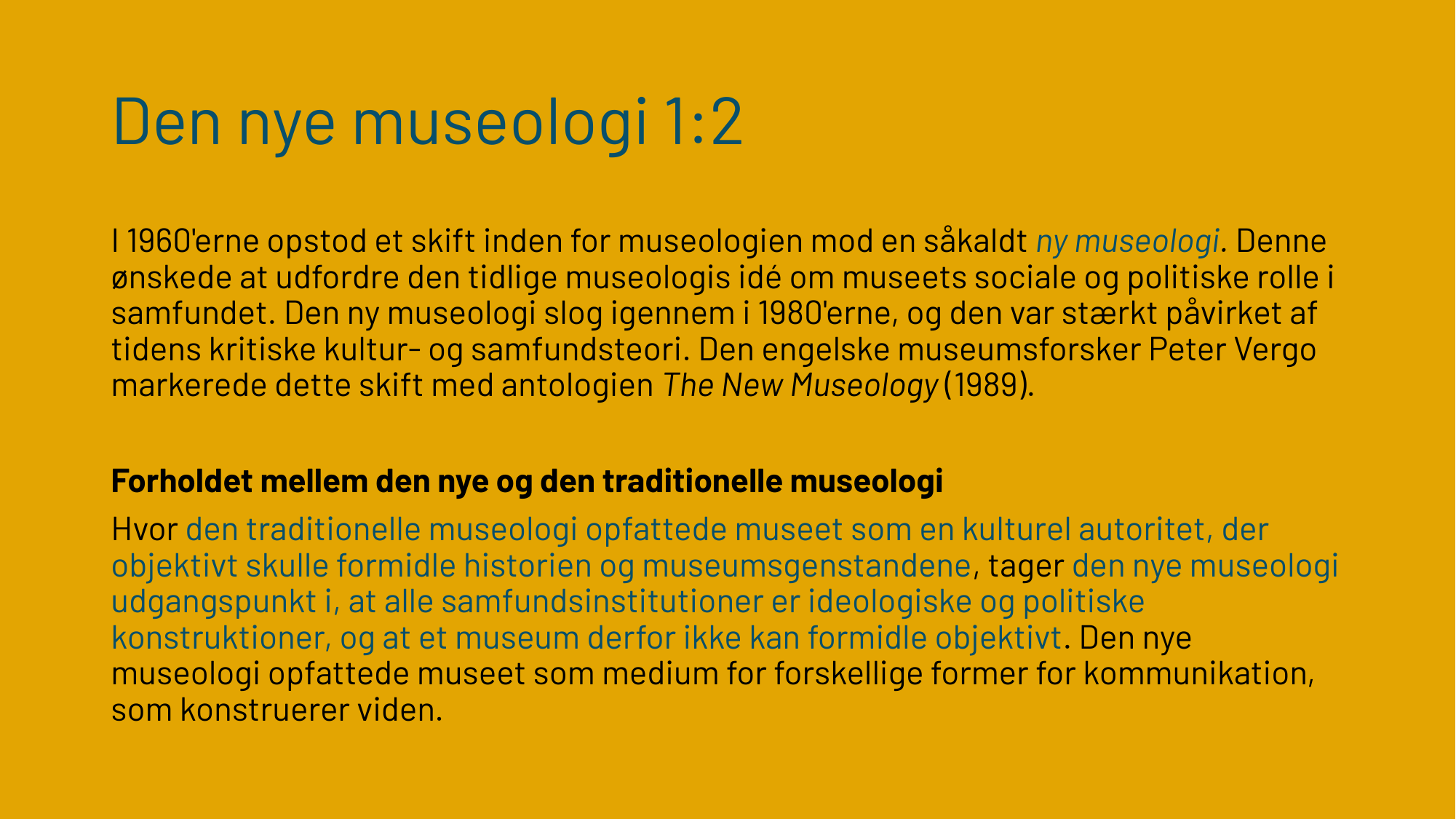

# Den nye museologi 1:2
I 1960'erne opstod et skift inden for museologien mod en såkaldt ny museologi. Denne ønskede at udfordre den tidlige museologis idé om museets sociale og politiske rolle i samfundet. Den ny museologi slog igennem i 1980'erne, og den var stærkt påvirket af tidens kritiske kultur- og samfundsteori. Den engelske museumsforsker Peter Vergo markerede dette skift med antologien The New Museology (1989).

Forholdet mellem den nye og den traditionelle museologi
Hvor den traditionelle museologi opfattede museet som en kulturel autoritet, der objektivt skulle formidle historien og museumsgenstandene, tager den nye museologi udgangspunkt i, at alle samfundsinstitutioner er ideologiske og politiske konstruktioner, og at et museum derfor ikke kan formidle objektivt. Den nye museologi opfattede museet som medium for forskellige former for kommunikation, som konstruerer viden.